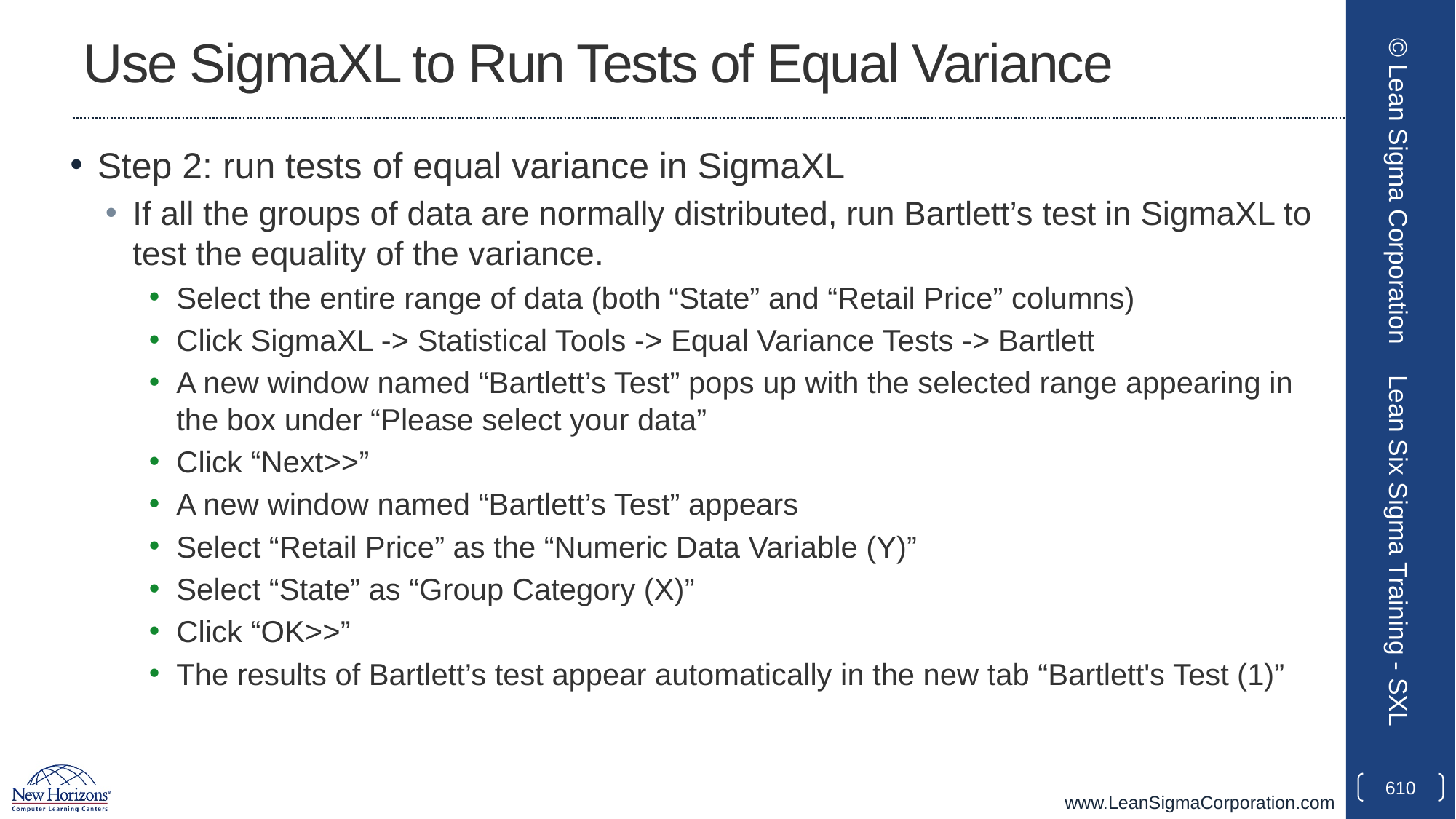

# Use SigmaXL to Run Tests of Equal Variance
Step 2: run tests of equal variance in SigmaXL
If all the groups of data are normally distributed, run Bartlett’s test in SigmaXL to test the equality of the variance.
Select the entire range of data (both “State” and “Retail Price” columns)
Click SigmaXL -> Statistical Tools -> Equal Variance Tests -> Bartlett
A new window named “Bartlett’s Test” pops up with the selected range appearing in the box under “Please select your data”
Click “Next>>”
A new window named “Bartlett’s Test” appears
Select “Retail Price” as the “Numeric Data Variable (Y)”
Select “State” as “Group Category (X)”
Click “OK>>”
The results of Bartlett’s test appear automatically in the new tab “Bartlett's Test (1)”

© Lean Sigma Corporation
Lean Six Sigma Training - SXL
610